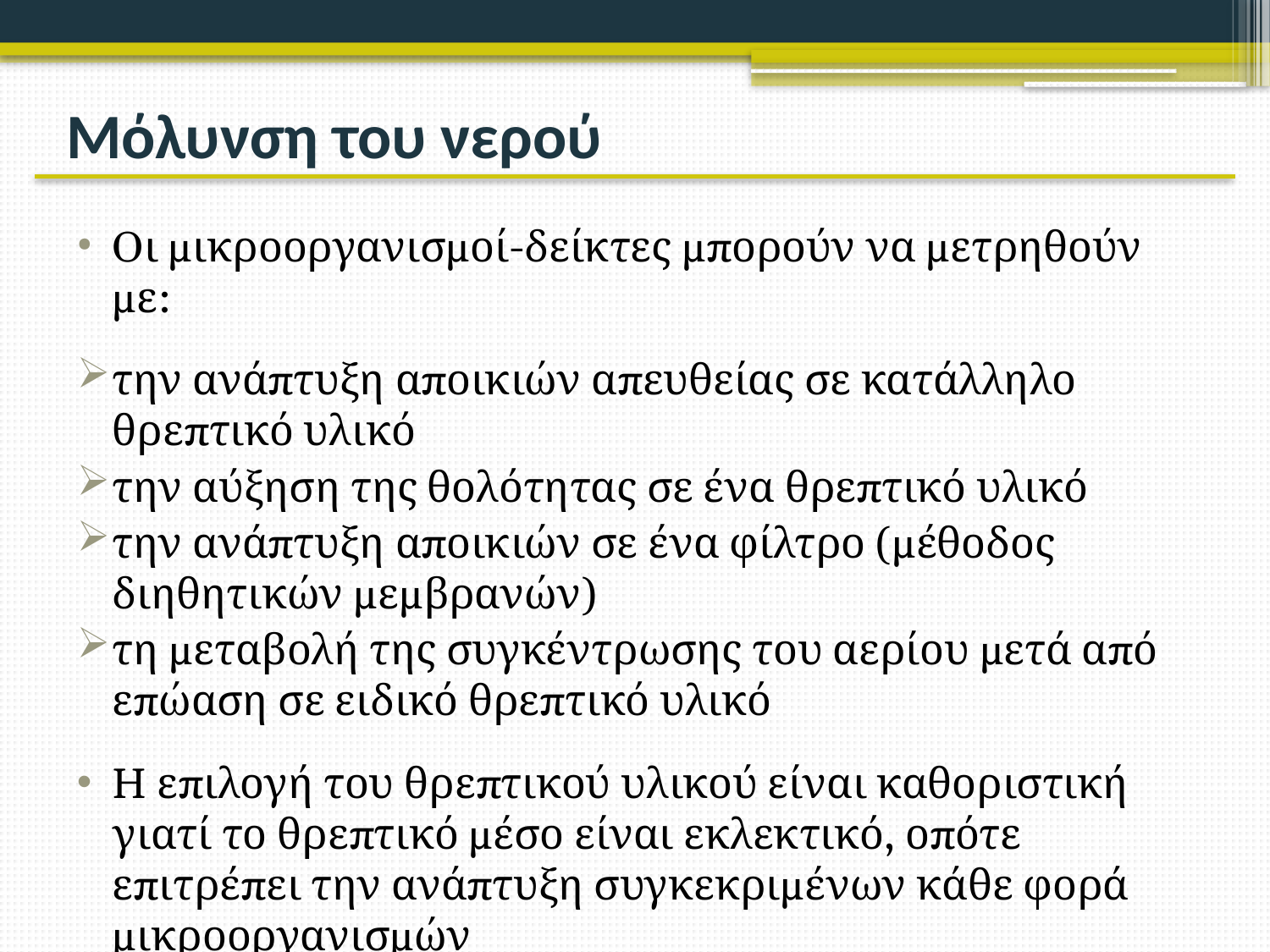

# Μόλυνση του νερού

Οι μικροοργανισμοί-δείκτες μπορούν να μετρηθούν με:

την ανάπτυξη αποικιών απευθείας σε κατάλληλο θρεπτικό υλικό
την αύξηση της θολότητας σε ένα θρεπτικό υλικό
την ανάπτυξη αποικιών σε ένα φίλτρο (μέθοδος διηθητικών μεμβρανών)
τη μεταβολή της συγκέντρωσης του αερίου μετά από επώαση σε ειδικό θρεπτικό υλικό

Η επιλογή του θρεπτικού υλικού είναι καθοριστική γιατί το θρεπτικό μέσο είναι εκλεκτικό, οπότε επιτρέπει την ανάπτυξη συγκεκριμένων κάθε φορά μικροοργανισμών